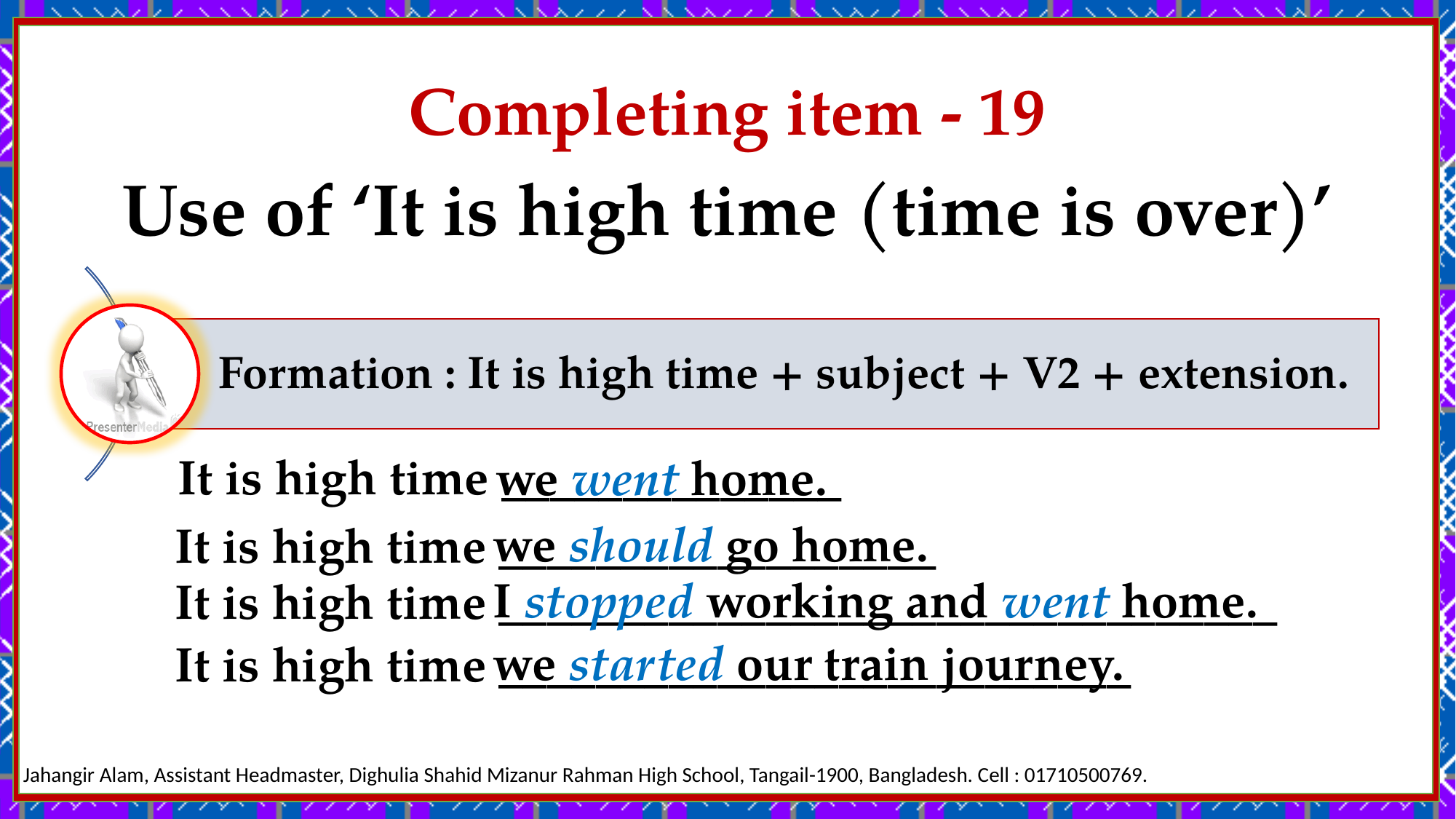

Completing item - 19
Use of ‘It is high time (time is over)’
Formation : It is high time + subject + V2 + extension.
It is high time ______________
we went home.
we should go home.
It is high time __________________
I stopped working and went home.
It is high time ________________________________
we started our train journey.
It is high time __________________________